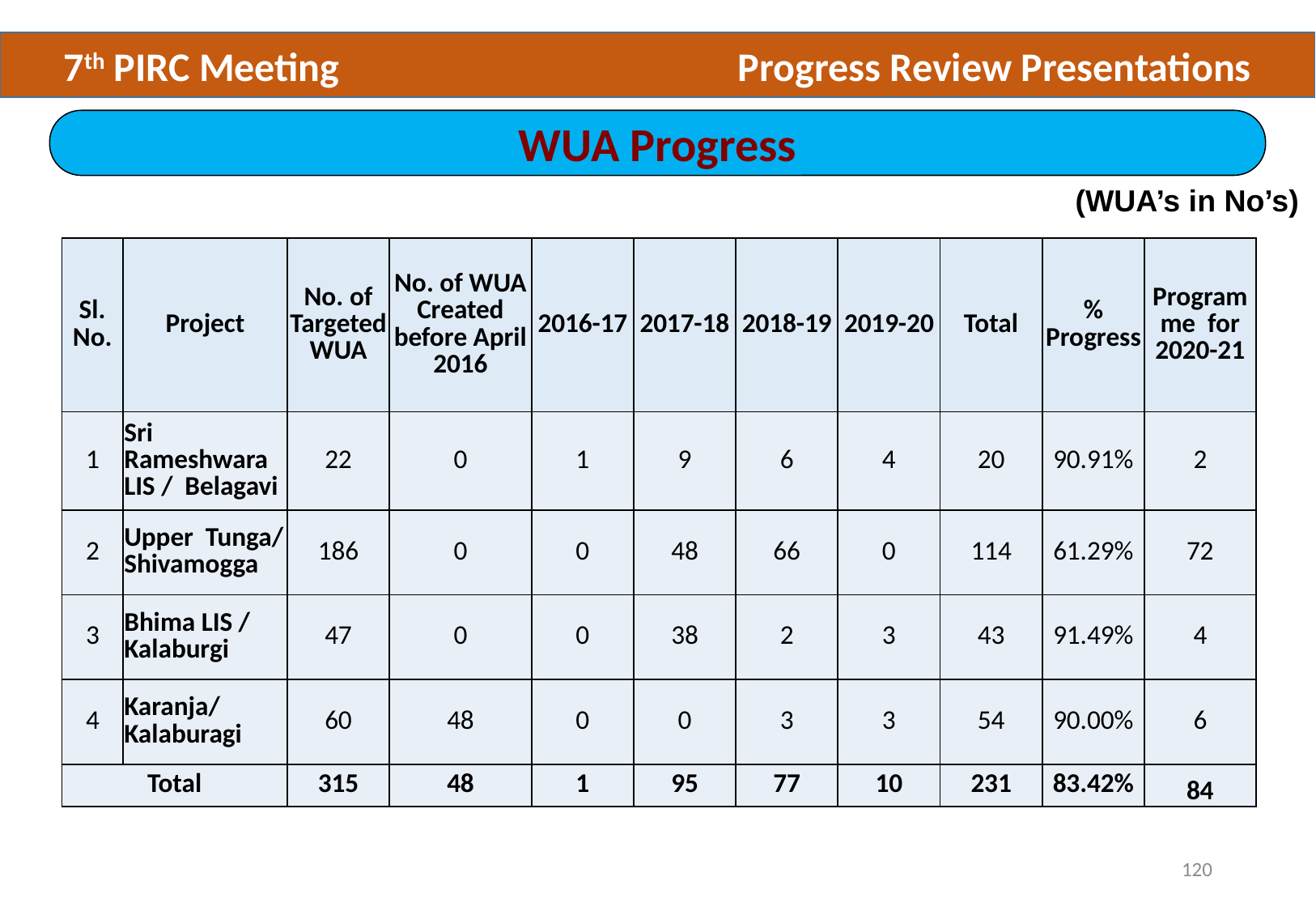

7th PIRC Meeting  	                                  Progress Review Presentations
WUA Progress
(WUA’s in No’s)
| Sl. No. | Project | No. of Targeted WUA | No. of WUA Created before April 2016 | 2016-17 | 2017-18 | 2018-19 | 2019-20 | Total | % Progress | Programme for 2020-21 |
| --- | --- | --- | --- | --- | --- | --- | --- | --- | --- | --- |
| 1 | Sri Rameshwara LIS / Belagavi | 22 | 0 | 1 | 9 | 6 | 4 | 20 | 90.91% | 2 |
| 2 | Upper Tunga/ Shivamogga | 186 | 0 | 0 | 48 | 66 | 0 | 114 | 61.29% | 72 |
| 3 | Bhima LIS / Kalaburgi | 47 | 0 | 0 | 38 | 2 | 3 | 43 | 91.49% | 4 |
| 4 | Karanja/ Kalaburagi | 60 | 48 | 0 | 0 | 3 | 3 | 54 | 90.00% | 6 |
| Total |  | 315 | 48 | 1 | 95 | 77 | 10 | 231 | 83.42% | 84 |
120